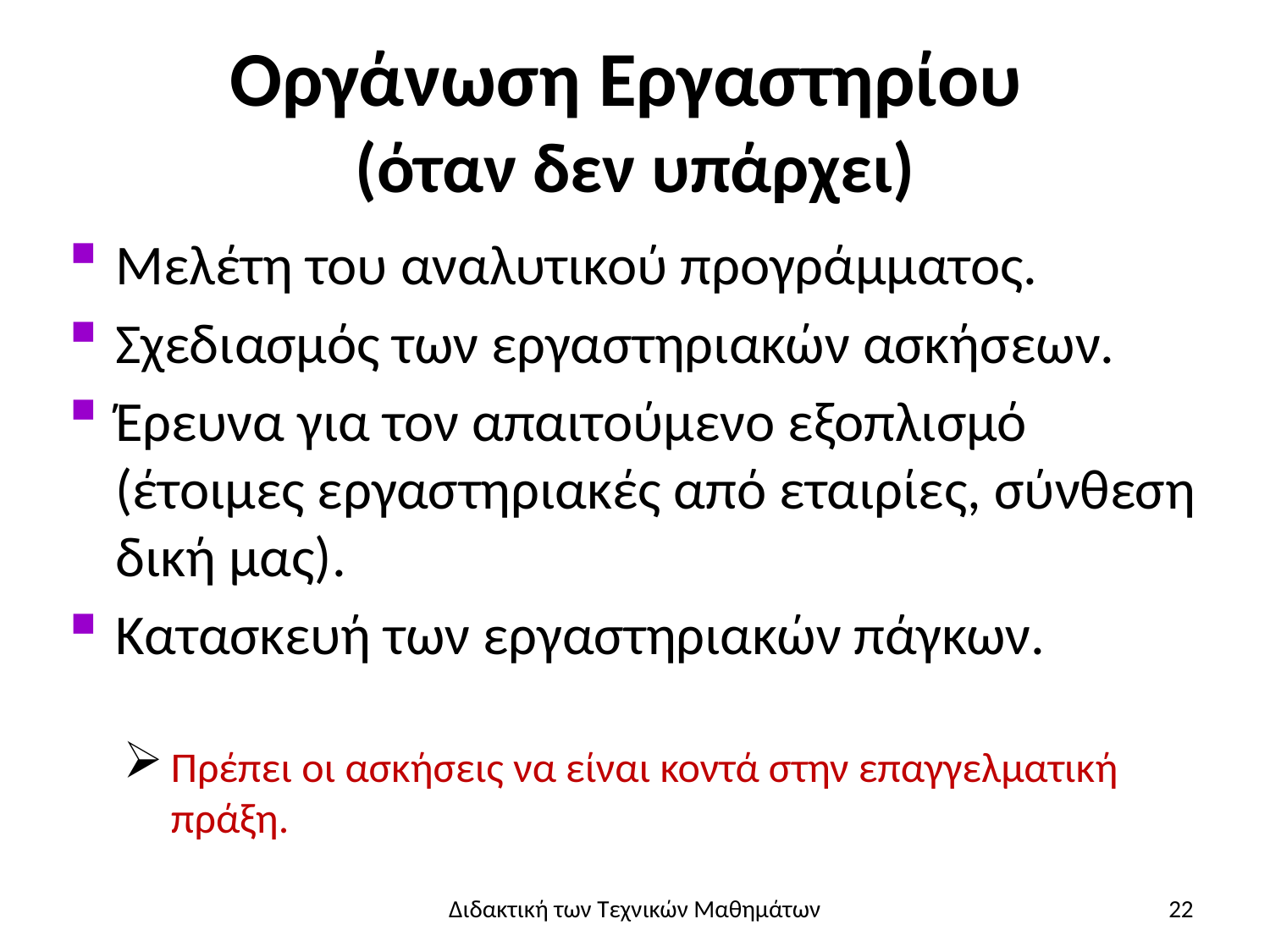

# Οργάνωση Εργαστηρίου (όταν δεν υπάρχει)
Μελέτη του αναλυτικού προγράμματος.
Σχεδιασμός των εργαστηριακών ασκήσεων.
Έρευνα για τον απαιτούμενο εξοπλισμό (έτοιμες εργαστηριακές από εταιρίες, σύνθεση δική μας).
Κατασκευή των εργαστηριακών πάγκων.
Πρέπει οι ασκήσεις να είναι κοντά στην επαγγελματική πράξη.

Διδακτική των Τεχνικών Μαθημάτων
22